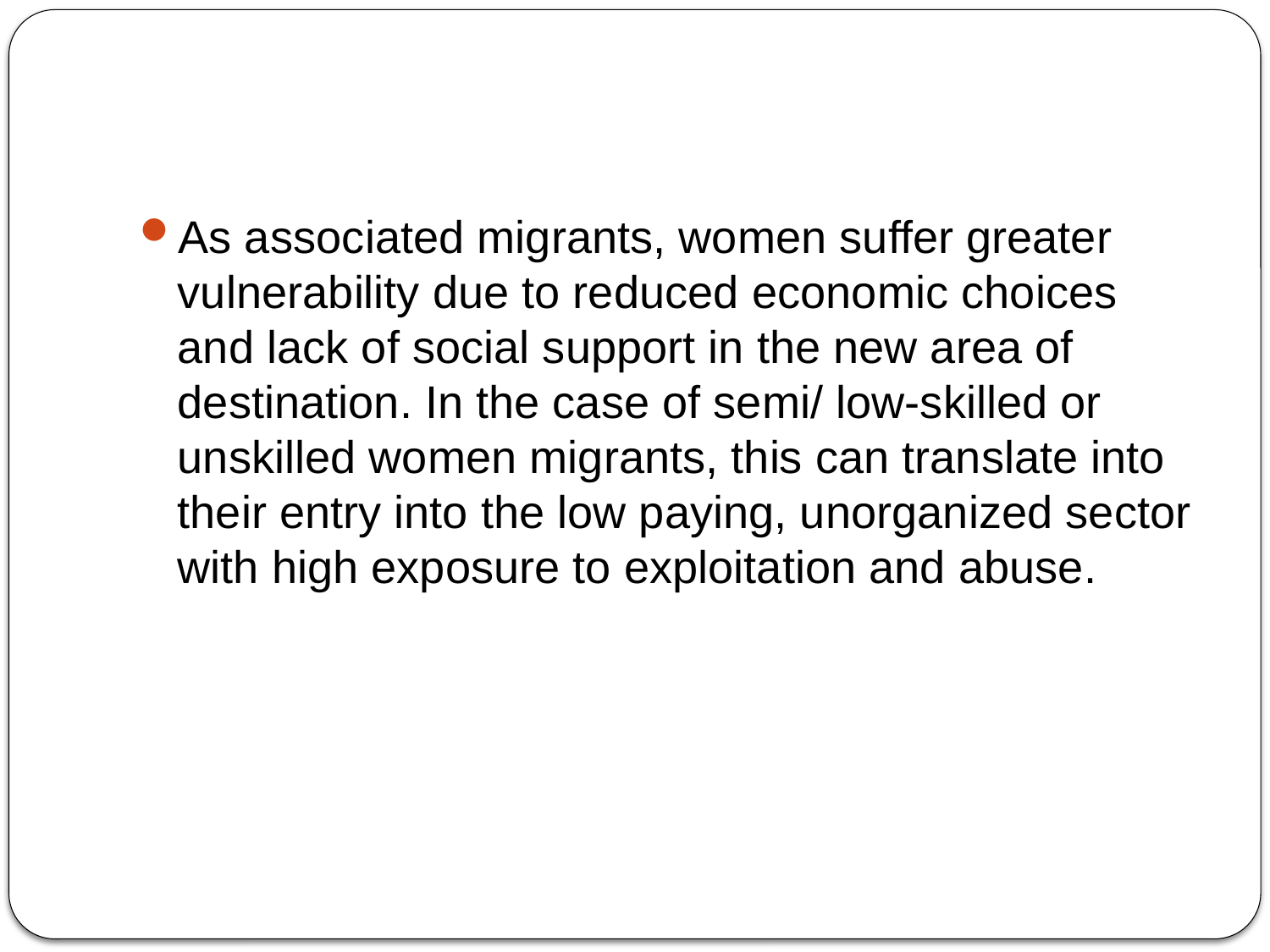

#
As associated migrants, women suffer greater vulnerability due to reduced economic choices and lack of social support in the new area of destination. In the case of semi/ low-skilled or unskilled women migrants, this can translate into their entry into the low paying, unorganized sector with high exposure to exploitation and abuse.